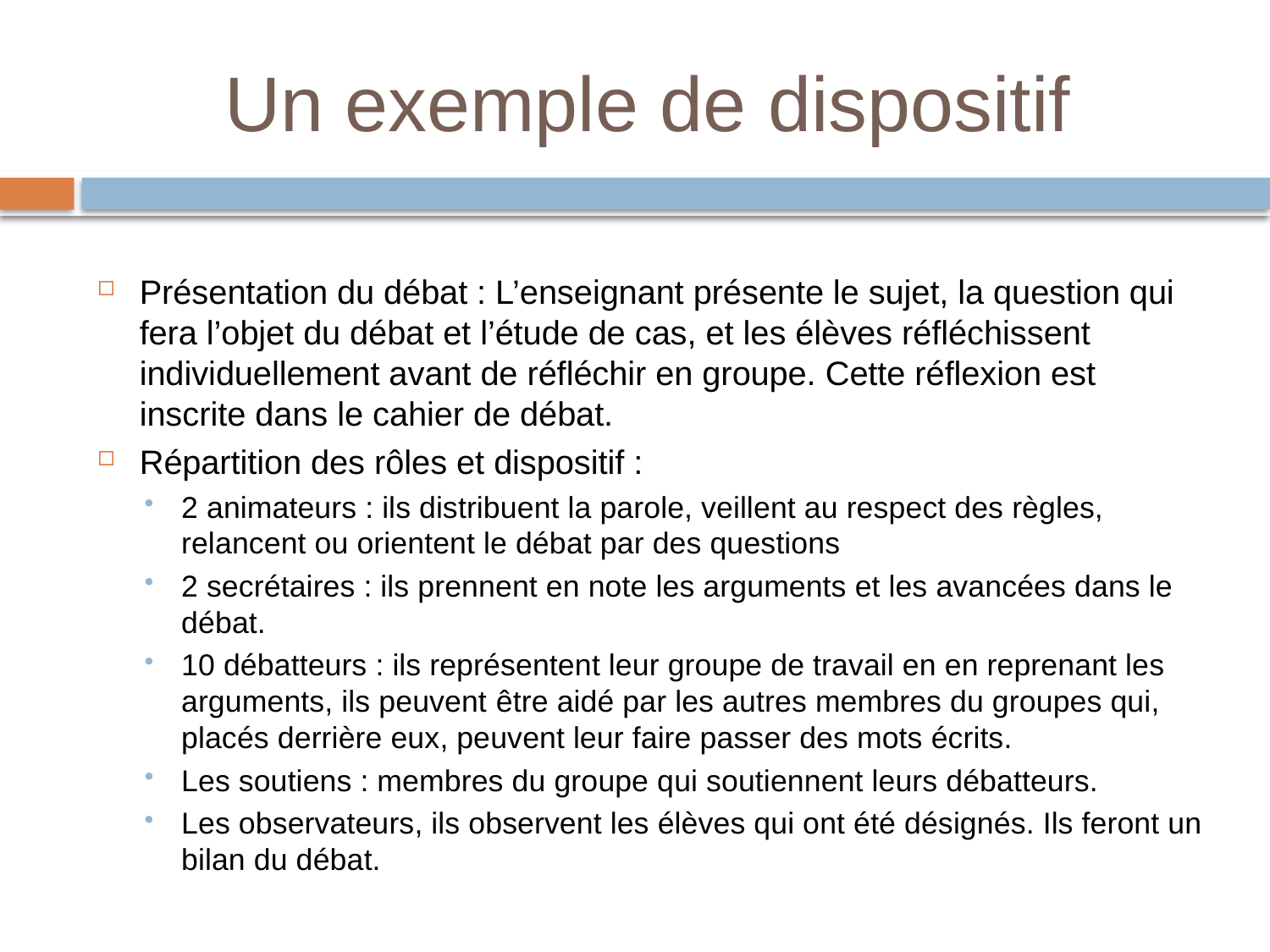

# Un exemple de dispositif
Présentation du débat : L’enseignant présente le sujet, la question qui fera l’objet du débat et l’étude de cas, et les élèves réfléchissent individuellement avant de réfléchir en groupe. Cette réflexion est inscrite dans le cahier de débat.
Répartition des rôles et dispositif :
2 animateurs : ils distribuent la parole, veillent au respect des règles, relancent ou orientent le débat par des questions
2 secrétaires : ils prennent en note les arguments et les avancées dans le débat.
10 débatteurs : ils représentent leur groupe de travail en en reprenant les arguments, ils peuvent être aidé par les autres membres du groupes qui, placés derrière eux, peuvent leur faire passer des mots écrits.
Les soutiens : membres du groupe qui soutiennent leurs débatteurs.
Les observateurs, ils observent les élèves qui ont été désignés. Ils feront un bilan du débat.